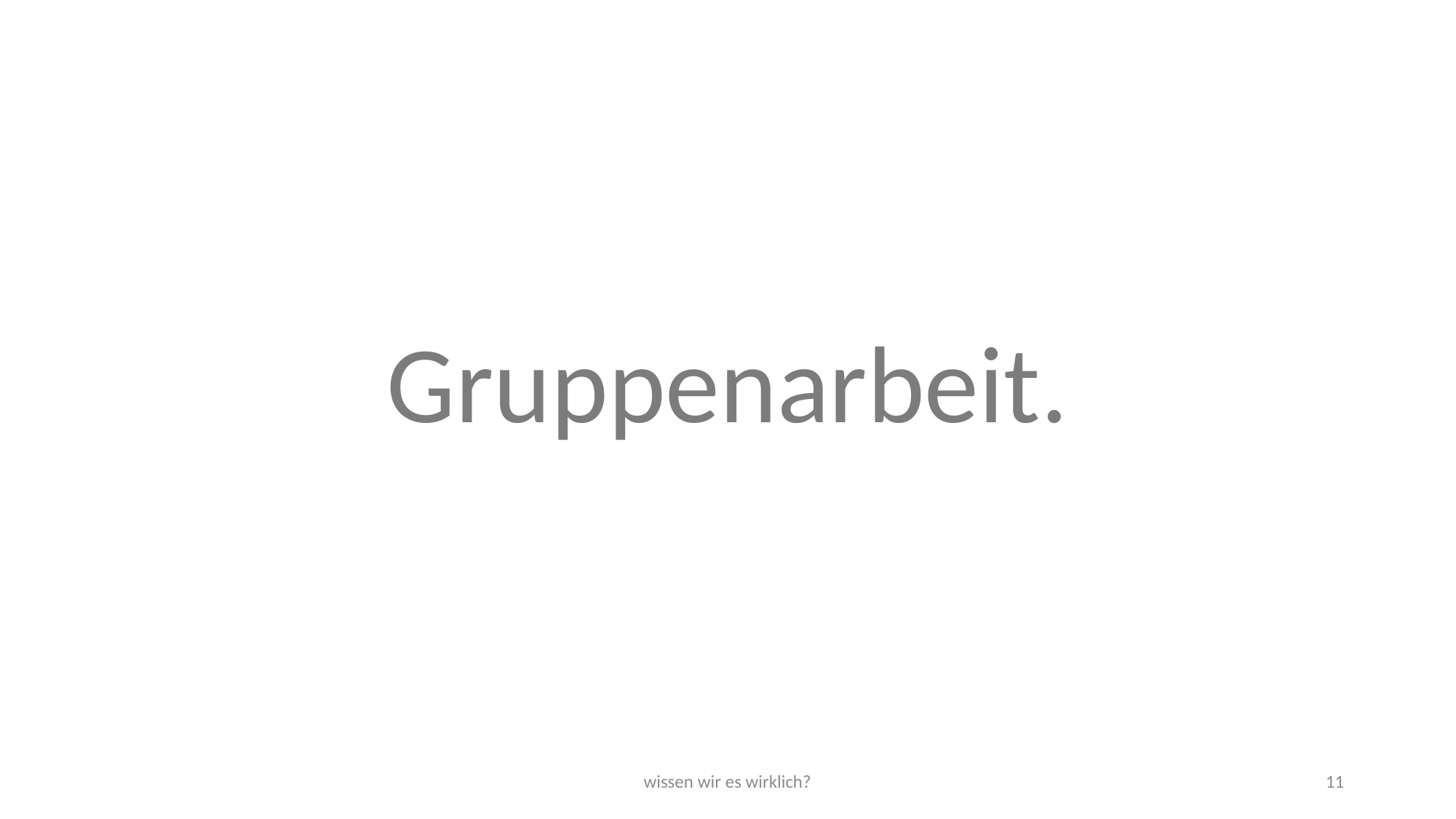

# Gruppenarbeit.
wissen wir es wirklich?
11